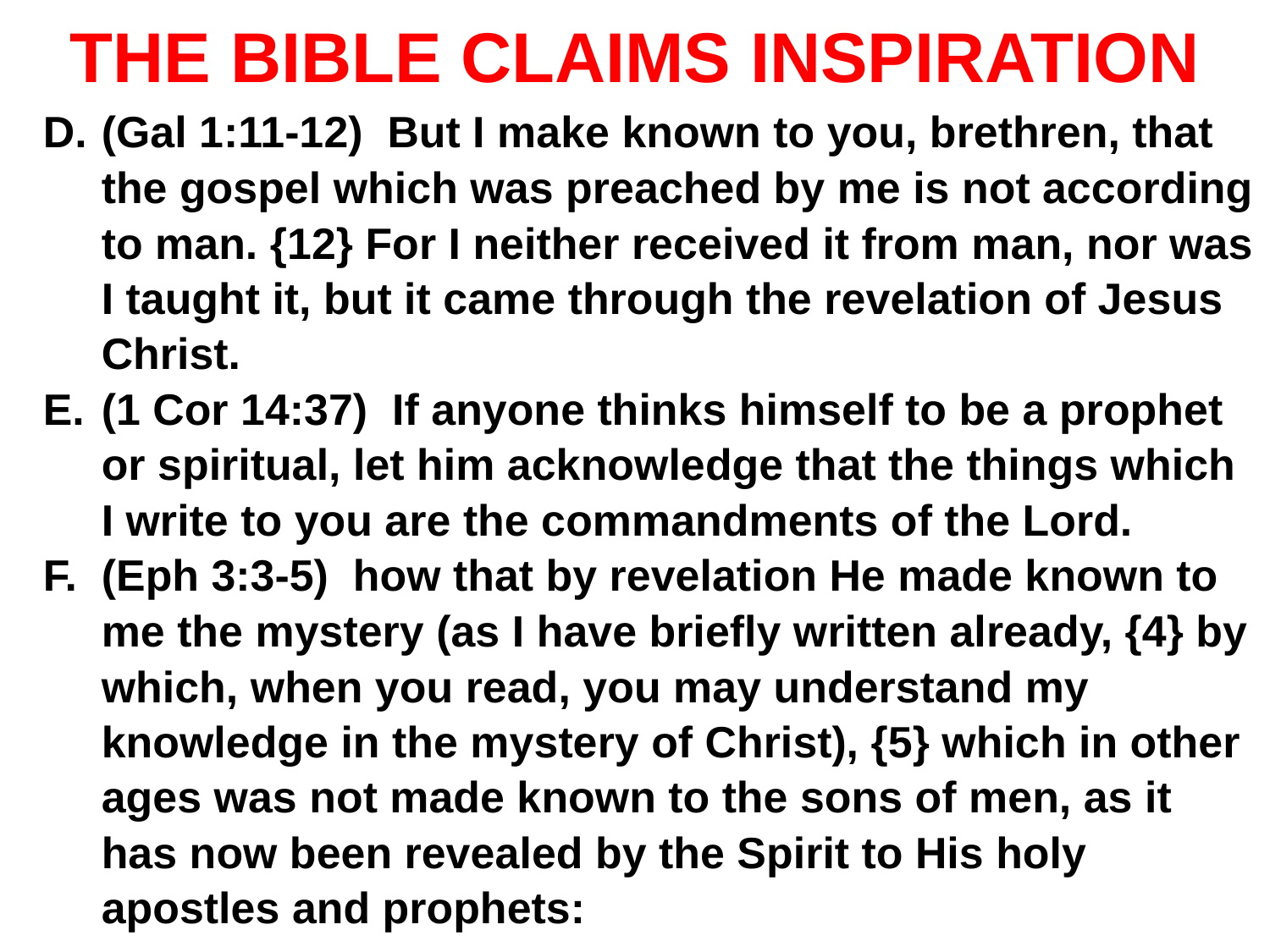

# THE BIBLE CLAIMS INSPIRATION
(Gal 1:11-12)  But I make known to you, brethren, that the gospel which was preached by me is not according to man. {12} For I neither received it from man, nor was I taught it, but it came through the revelation of Jesus Christ.
(1 Cor 14:37)  If anyone thinks himself to be a prophet or spiritual, let him acknowledge that the things which I write to you are the commandments of the Lord.
(Eph 3:3-5)  how that by revelation He made known to me the mystery (as I have briefly written already, {4} by which, when you read, you may understand my knowledge in the mystery of Christ), {5} which in other ages was not made known to the sons of men, as it has now been revealed by the Spirit to His holy apostles and prophets: